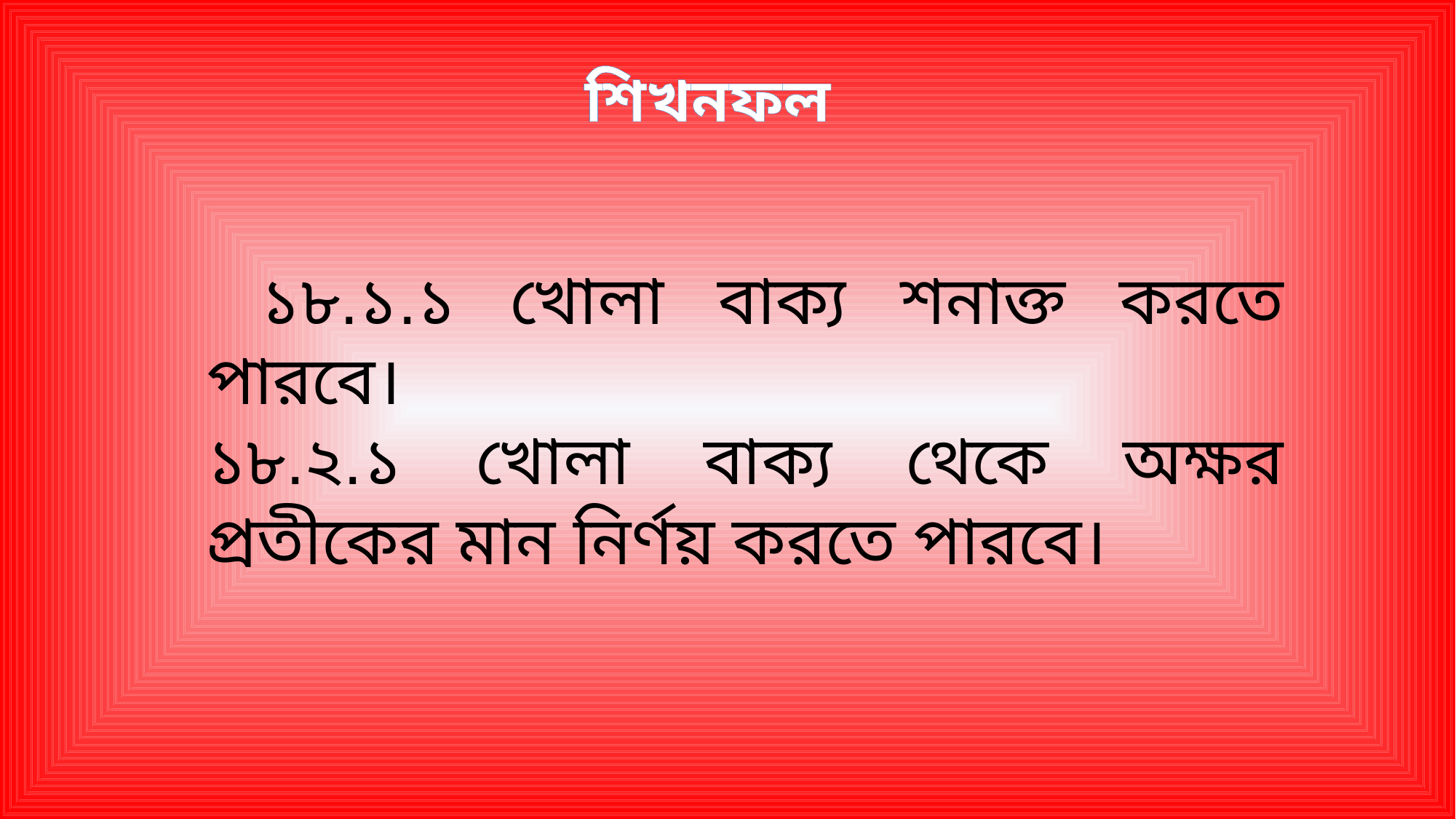

শিখনফল
 ১৮.১.১ খোলা বাক্য শনাক্ত করতে পারবে।
১৮.২.১ খোলা বাক্য থেকে অক্ষর প্রতীকের মান নির্ণয় করতে পারবে।